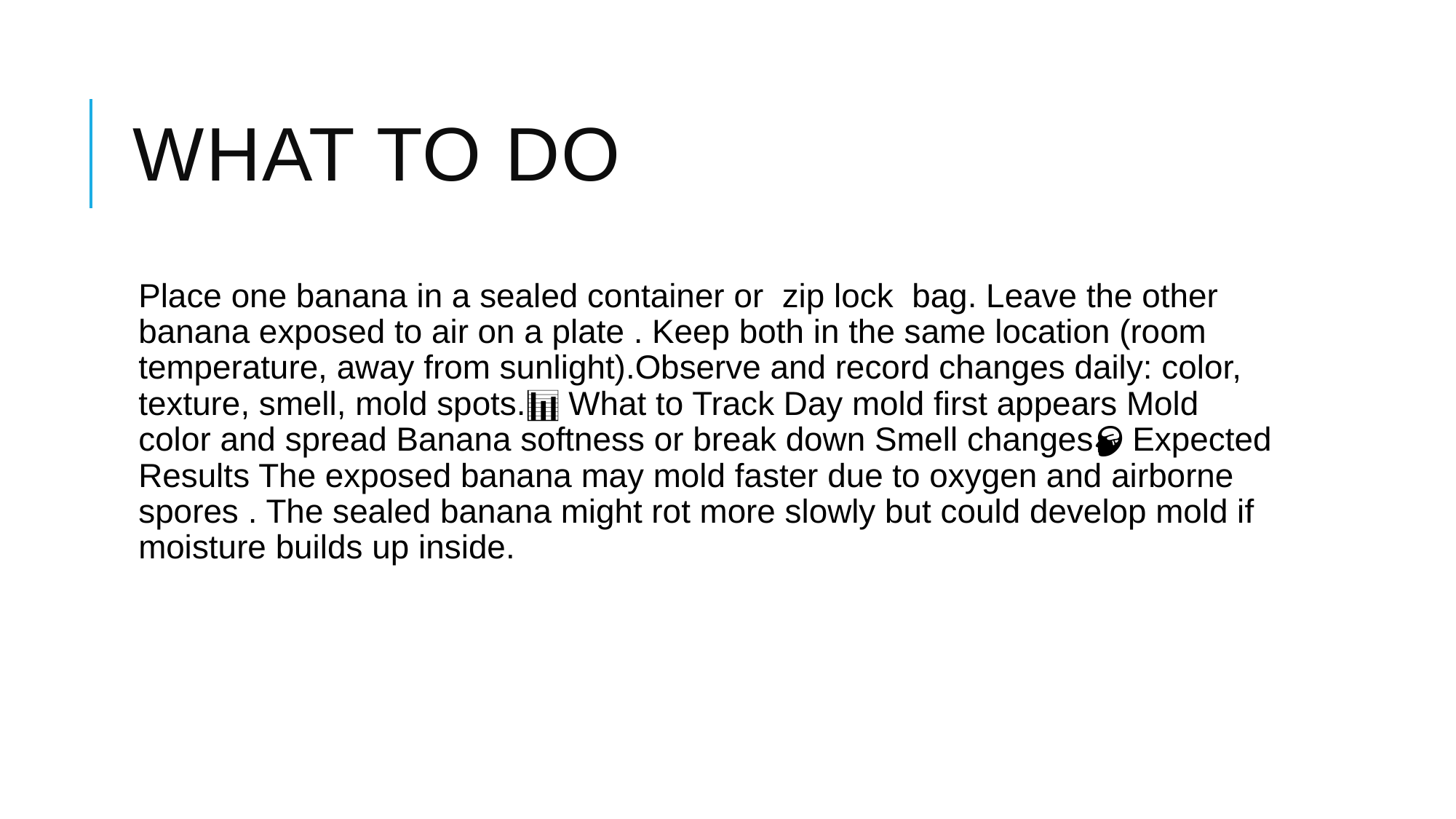

# WHAT TO DO
Place one banana in a sealed container or  zip lock  bag. Leave the other banana exposed to air on a plate . Keep both in the same location (room temperature, away from sunlight).Observe and record changes daily: color, texture, smell, mold spots.📊 What to Track Day mold first appears Mold color and spread Banana softness or break down Smell changes🧠 Expected Results The exposed banana may mold faster due to oxygen and airborne spores . The sealed banana might rot more slowly but could develop mold if moisture builds up inside.